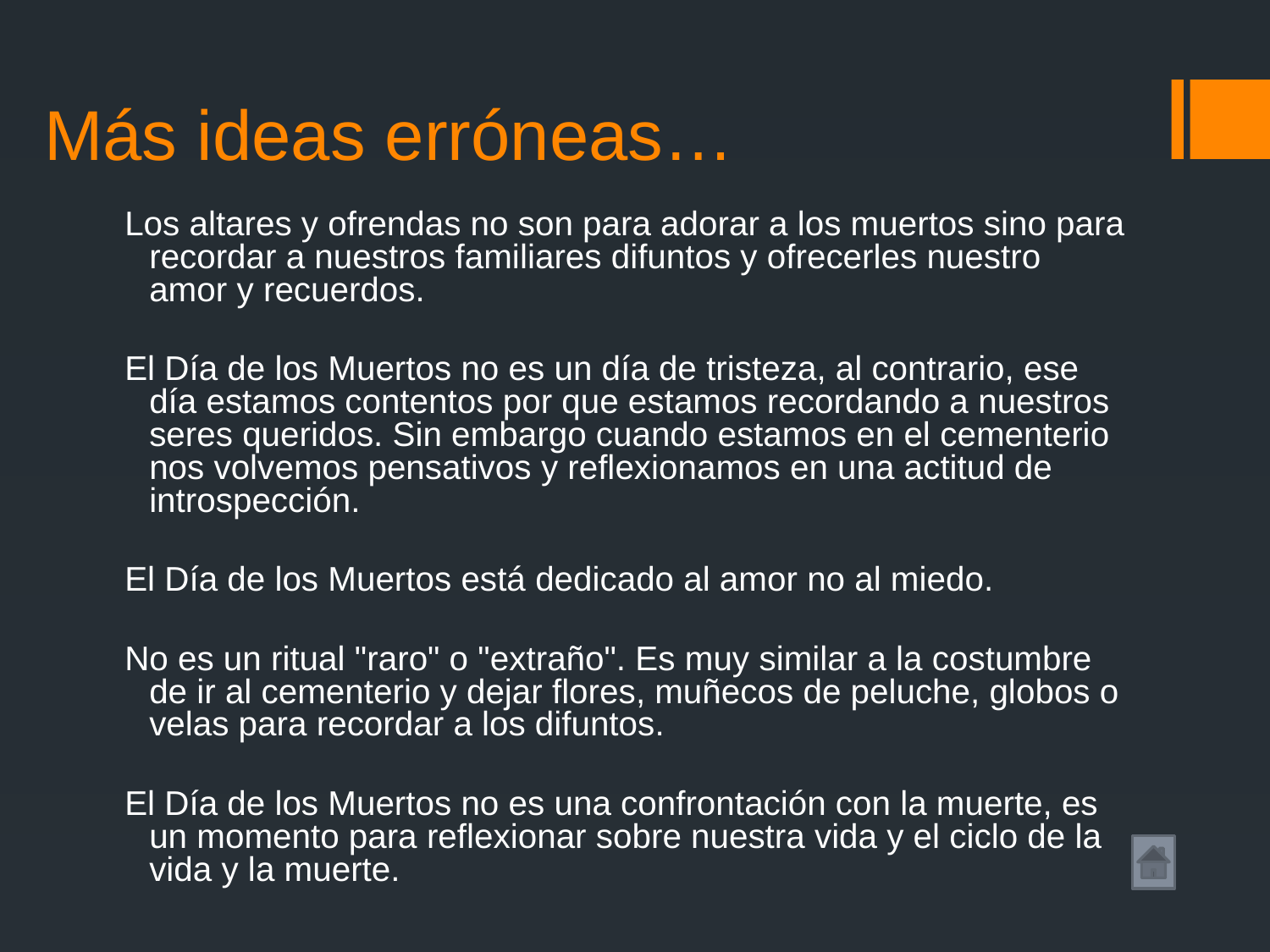

# Más ideas erróneas…
Los altares y ofrendas no son para adorar a los muertos sino para recordar a nuestros familiares difuntos y ofrecerles nuestro amor y recuerdos.

El Día de los Muertos no es un día de tristeza, al contrario, ese día estamos contentos por que estamos recordando a nuestros seres queridos. Sin embargo cuando estamos en el cementerio nos volvemos pensativos y reflexionamos en una actitud de introspección.

El Día de los Muertos está dedicado al amor no al miedo.

No es un ritual "raro" o "extraño". Es muy similar a la costumbre de ir al cementerio y dejar flores, muñecos de peluche, globos o velas para recordar a los difuntos.

El Día de los Muertos no es una confrontación con la muerte, es un momento para reflexionar sobre nuestra vida y el ciclo de la vida y la muerte.